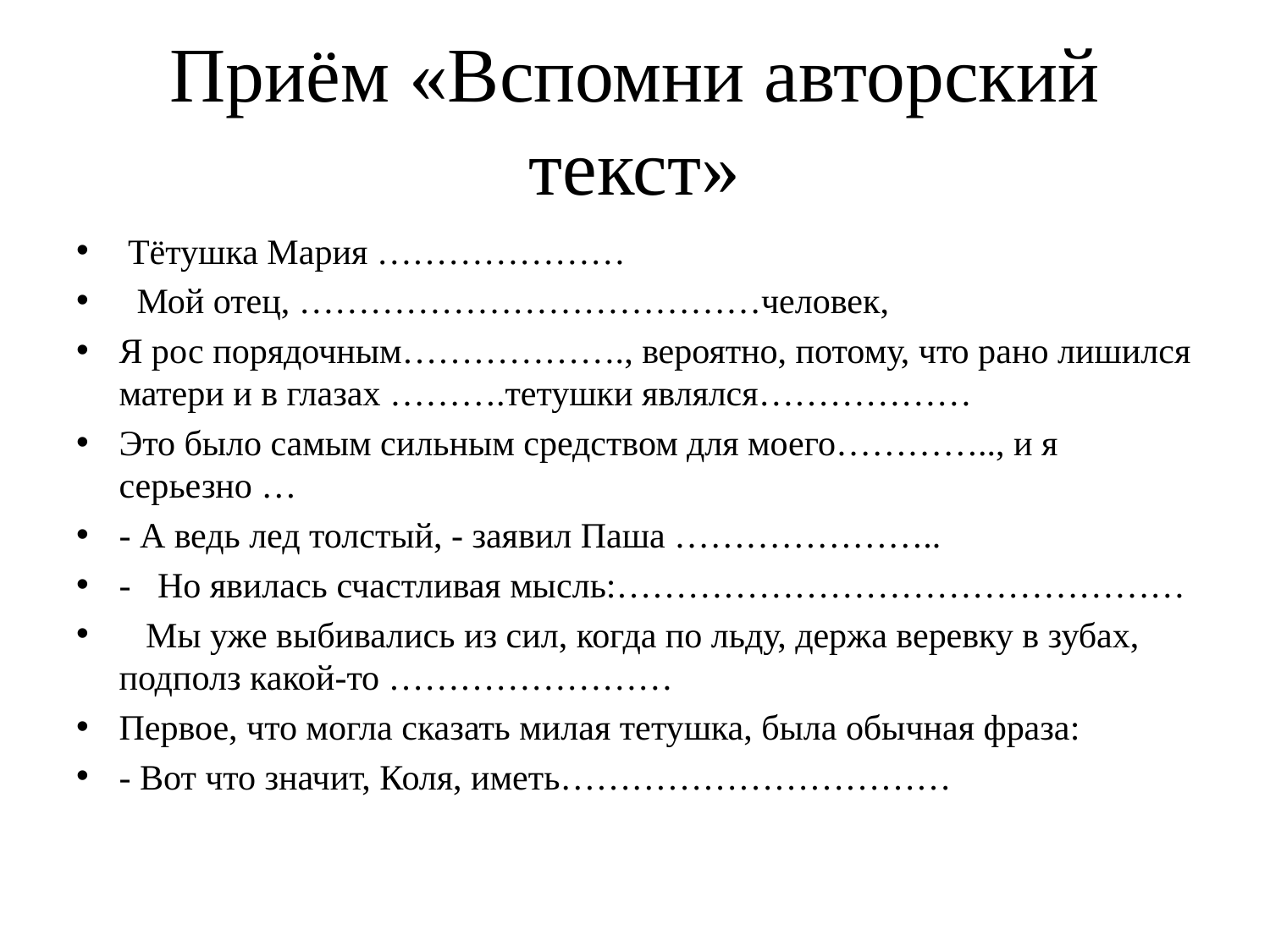

# Приём «Вспомни авторский текст»
 Тётушка Мария …………………
  Мой отец, …………………………………человек,
Я рос порядочным………………., вероятно, потому, что рано лишился матери и в глазах ……….тетушки являлся………………
Это было самым сильным средством для моего………….., и я серьезно …
- А ведь лед толстый, - заявил Паша …………………..
-   Но явилась счастливая мысль:…………………………………………
   Мы уже выбивались из сил, когда по льду, держа веревку в зубах, подполз какой-то ……………………
Первое, что могла сказать милая тетушка, была обычная фраза:
- Вот что значит, Коля, иметь……………………………